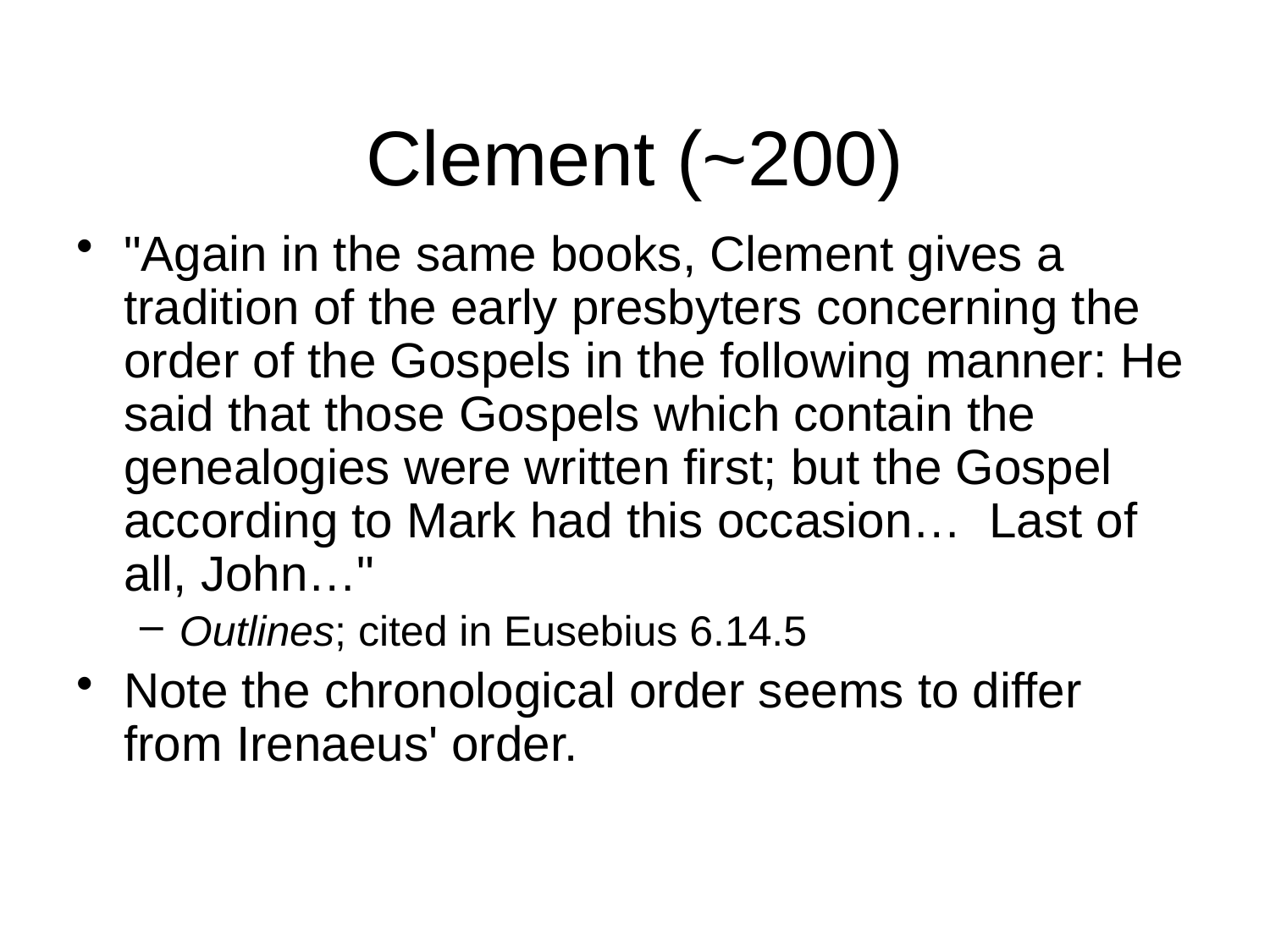

# Clement (~200)
"Again in the same books, Clement gives a tradition of the early presbyters concerning the order of the Gospels in the following manner: He said that those Gospels which contain the genealogies were written first; but the Gospel according to Mark had this occasion…  Last of all, John…"
Outlines; cited in Eusebius 6.14.5
Note the chronological order seems to differ from Irenaeus' order.